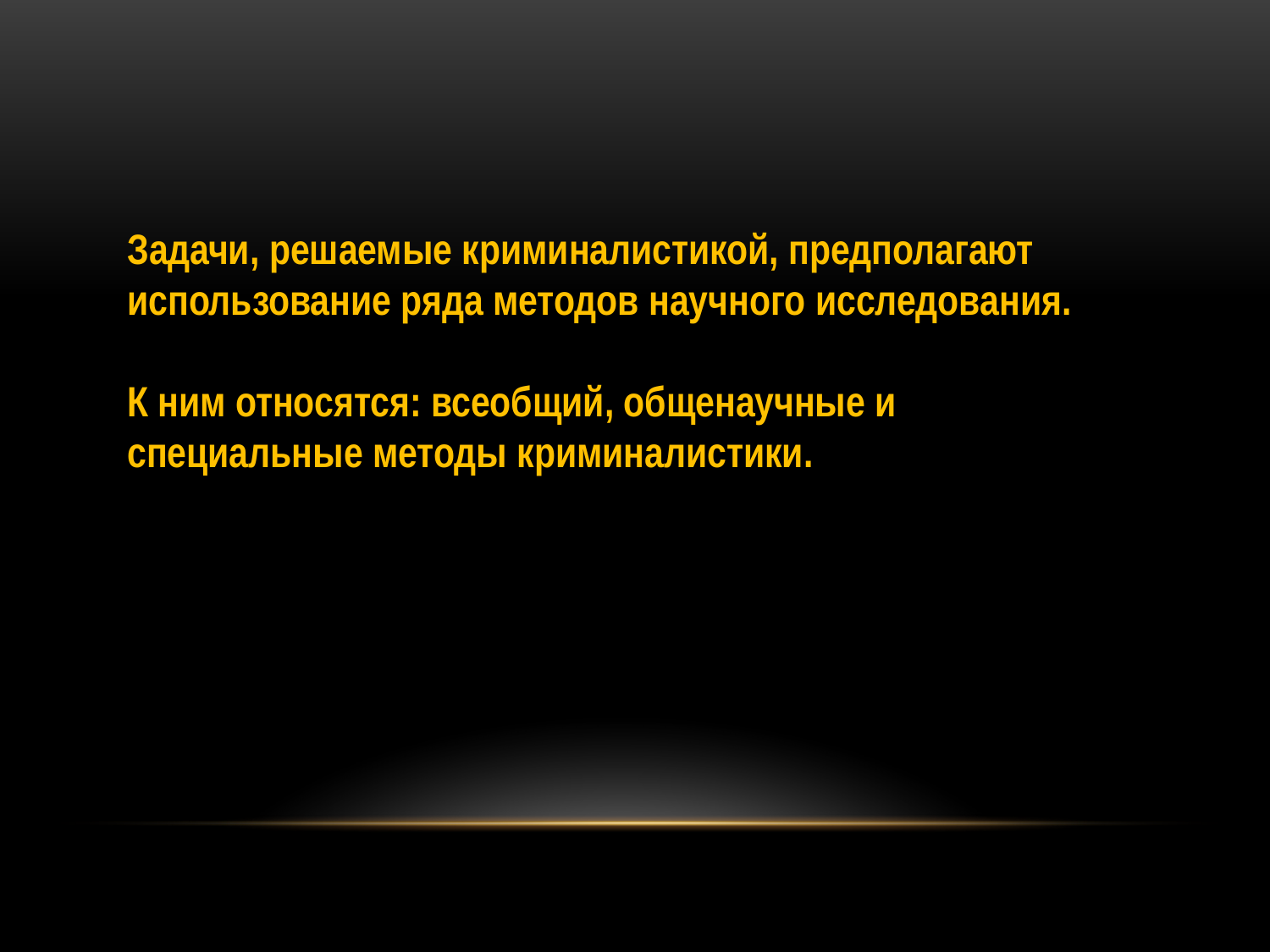

Задачи, решаемые криминалистикой, предполагают использование ряда методов научного исследования.

К ним относятся: всеобщий, общенаучные и специальные методы криминалистики.